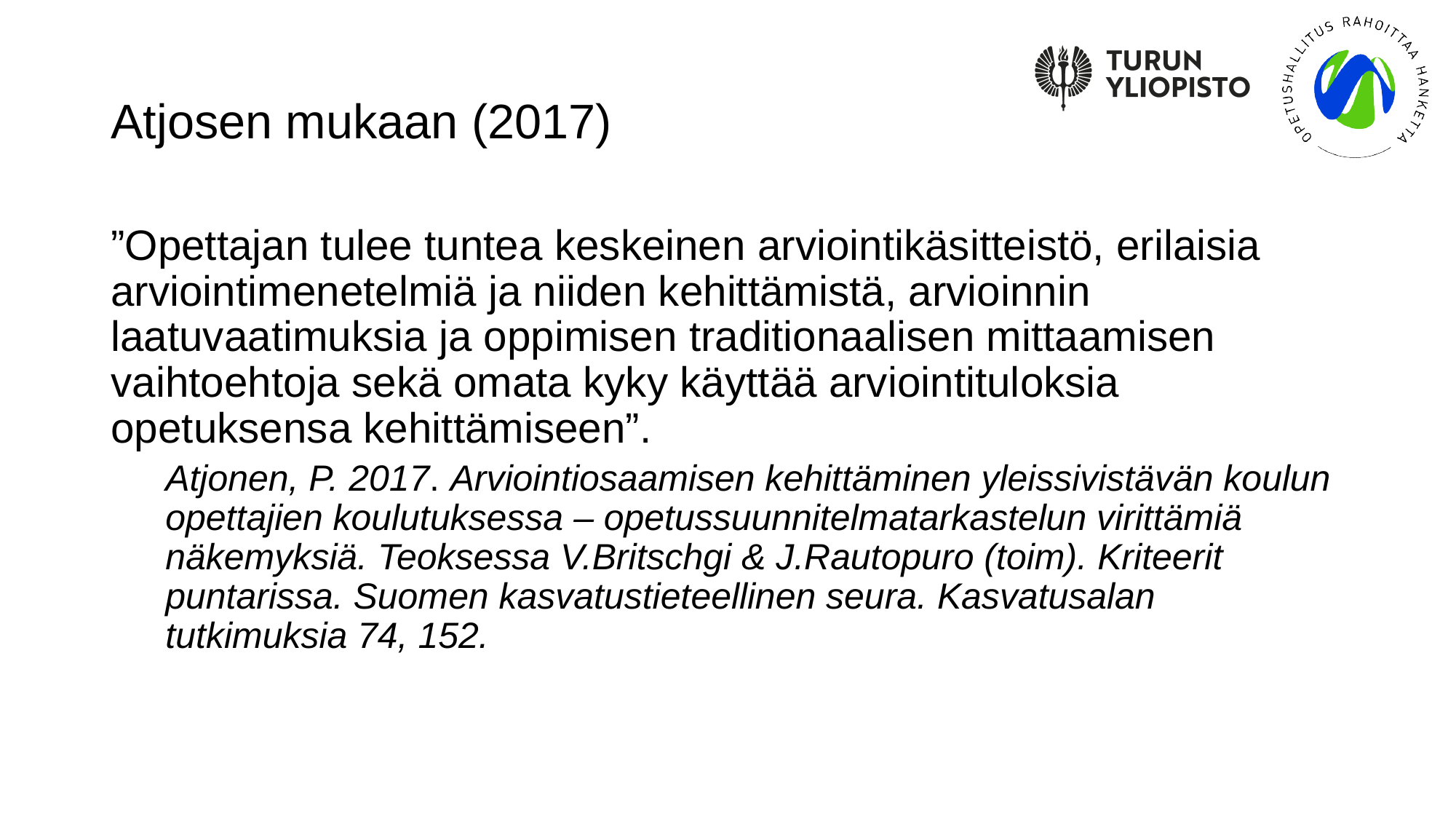

# Atjosen mukaan (2017)
”Opettajan tulee tuntea keskeinen arviointikäsitteistö, erilaisia arviointimenetelmiä ja niiden kehittämistä, arvioinnin laatuvaatimuksia ja oppimisen traditionaalisen mittaamisen vaihtoehtoja sekä omata kyky käyttää arviointituloksia opetuksensa kehittämiseen”.
Atjonen, P. 2017. Arviointiosaamisen kehittäminen yleissivistävän koulun opettajien koulutuksessa – opetussuunnitelmatarkastelun virittämiä näkemyksiä. Teoksessa V.Britschgi & J.Rautopuro (toim). Kriteerit puntarissa. Suomen kasvatustieteellinen seura. Kasvatusalan tutkimuksia 74, 152.